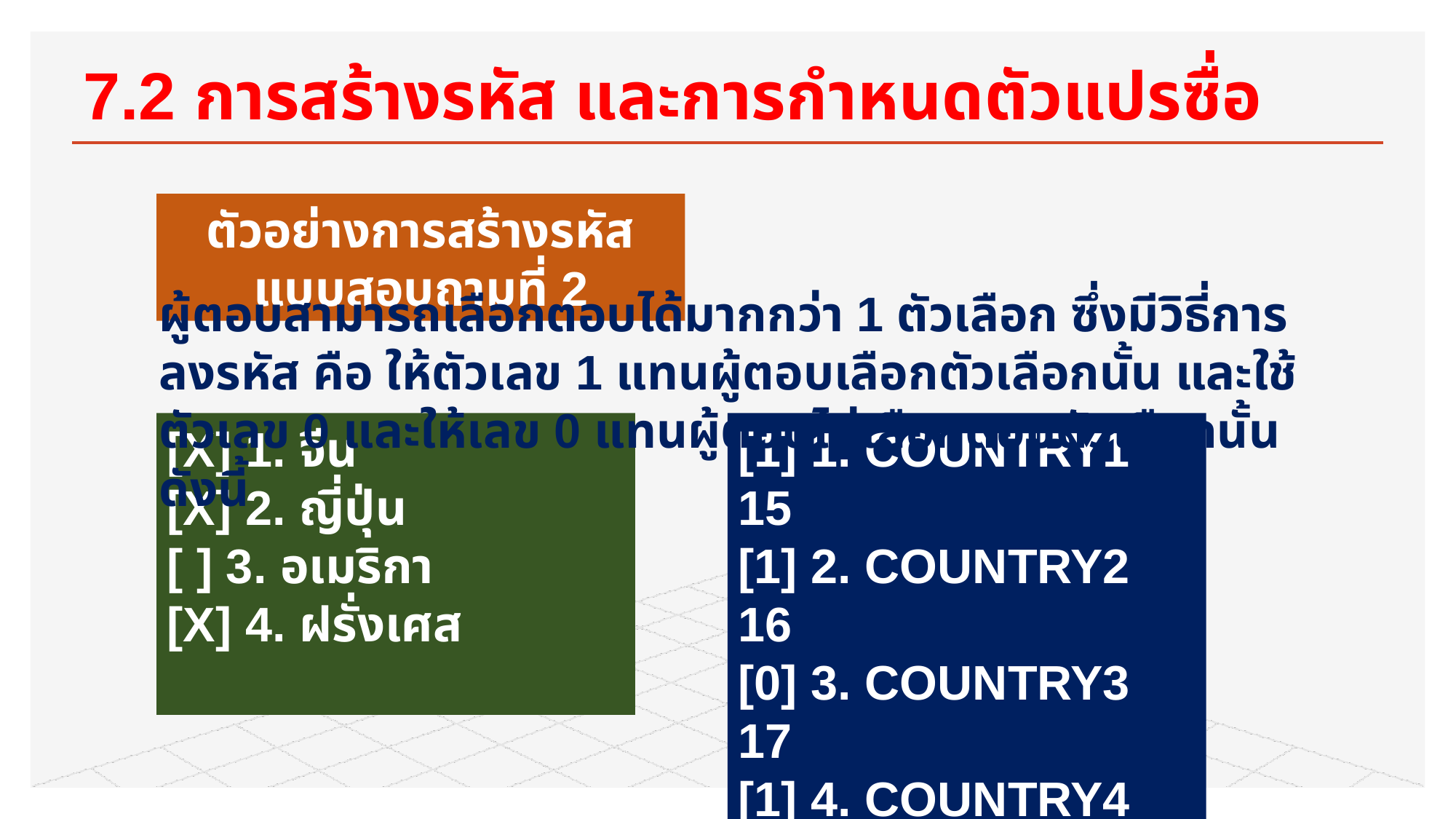

# 7.2 การสร้างรหัส และการกำหนดตัวแปรซื่อ
ตัวอย่างการสร้างรหัสแบบสอบถามที่ 2
ผู้ตอบสามารถเลือกตอบได้มากกว่า 1 ตัวเลือก ซึ่งมีวิธี่การลงรหัส คือ ให้ตัวเลข 1 แทนผู้ตอบเลือกตัวเลือกนั้น และใช้ตัวเลข 0 และให้เลข 0 แทนผู้ตอบไม่เลือกตอบตัวเลือกนั้น ดังนี้
[X] 1. จีน
[X] 2. ญี่ปุ่น
[ ] 3. อเมริกา
[X] 4. ฝรั่งเศส

[1] 1. COUNTRY1   15
[1] 2. COUNTRY2  16
[0] 3. COUNTRY3  17
[1] 4. COUNTRY4  18